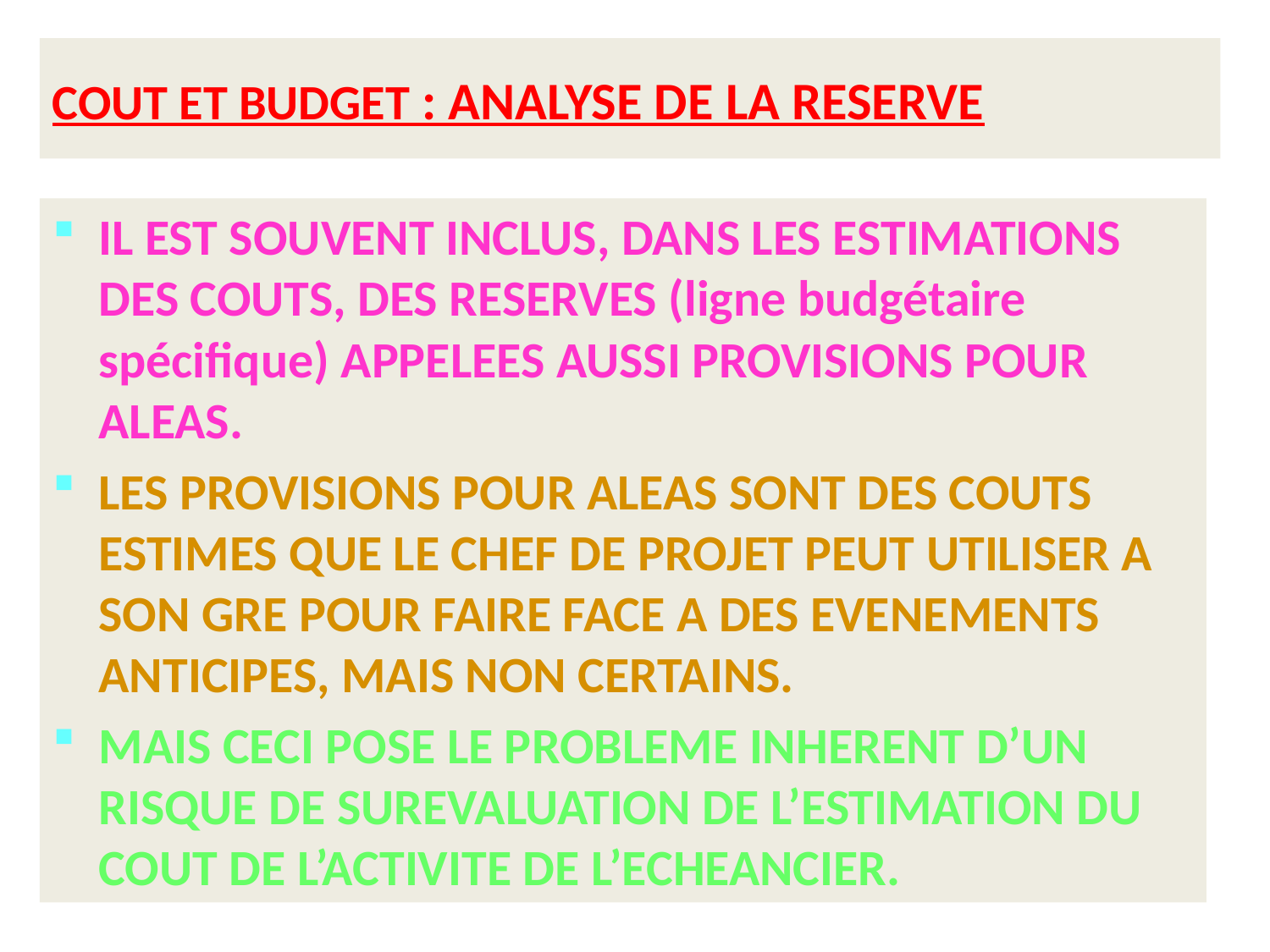

# COUT ET BUDGET : ANALYSE DE LA RESERVE
IL EST SOUVENT INCLUS, DANS LES ESTIMATIONS DES COUTS, DES RESERVES (ligne budgétaire spécifique) APPELEES AUSSI PROVISIONS POUR ALEAS.
LES PROVISIONS POUR ALEAS SONT DES COUTS ESTIMES QUE LE CHEF DE PROJET PEUT UTILISER A SON GRE POUR FAIRE FACE A DES EVENEMENTS ANTICIPES, MAIS NON CERTAINS.
MAIS CECI POSE LE PROBLEME INHERENT D’UN RISQUE DE SUREVALUATION DE L’ESTIMATION DU COUT DE L’ACTIVITE DE L’ECHEANCIER.